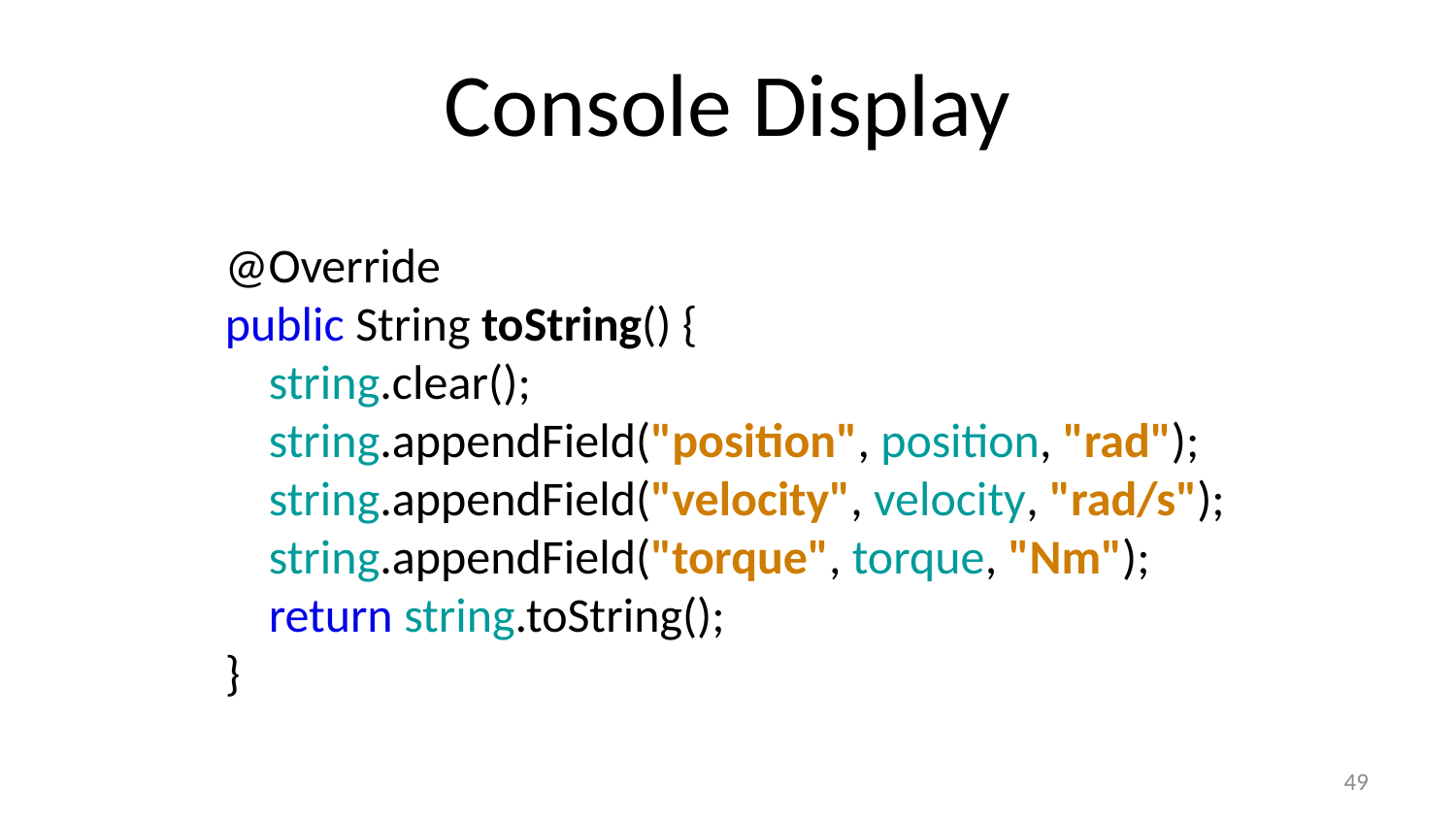

# Console Display
@Override
public String toString() {
    string.clear();
    string.appendField("position", position, "rad");
    string.appendField("velocity", velocity, "rad/s");
    string.appendField("torque", torque, "Nm");
    return string.toString();
}
49